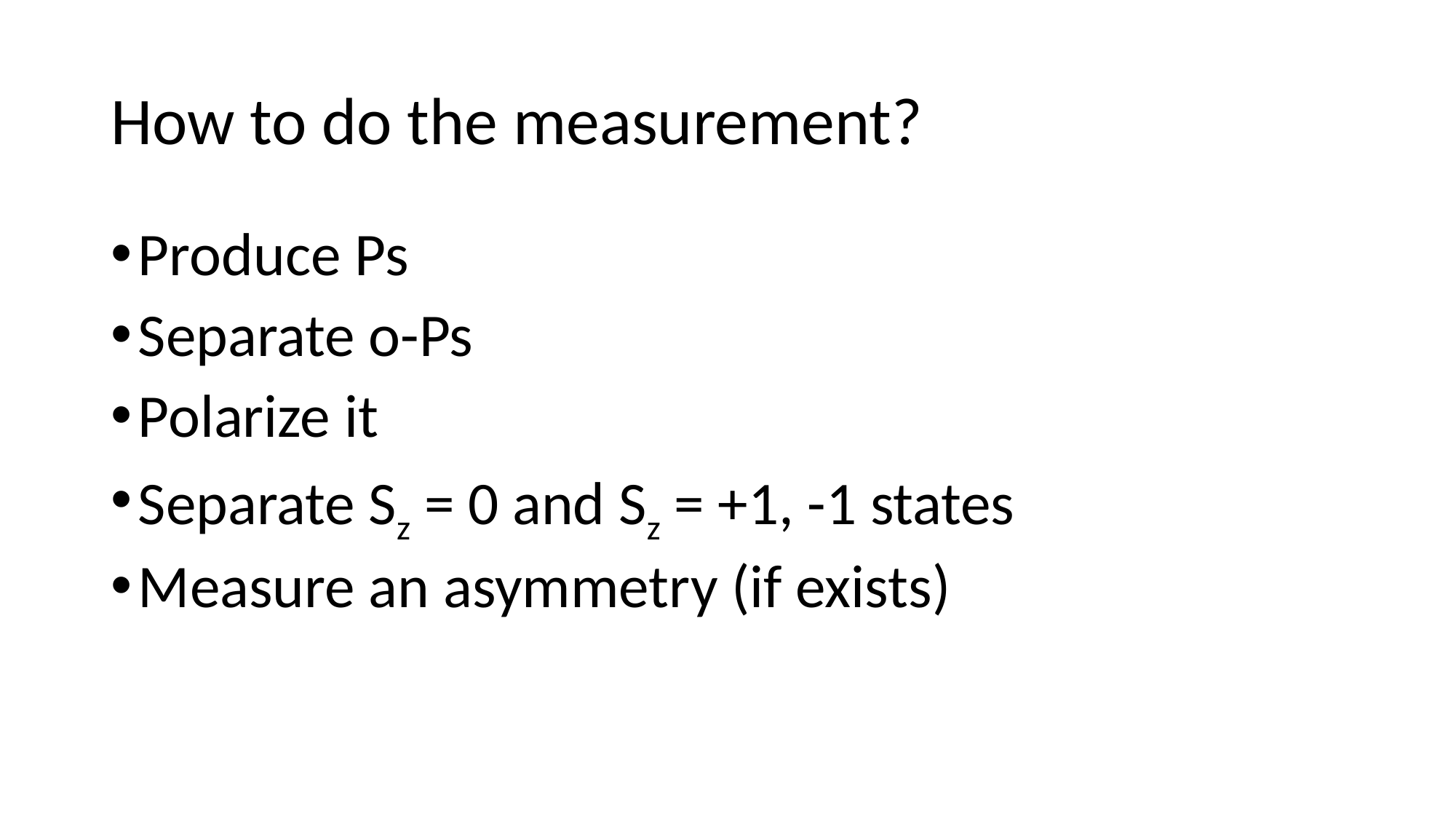

# How to do the measurement?
Produce Ps
Separate o-Ps
Polarize it
Separate Sz = 0 and Sz = +1, -1 states
Measure an asymmetry (if exists)